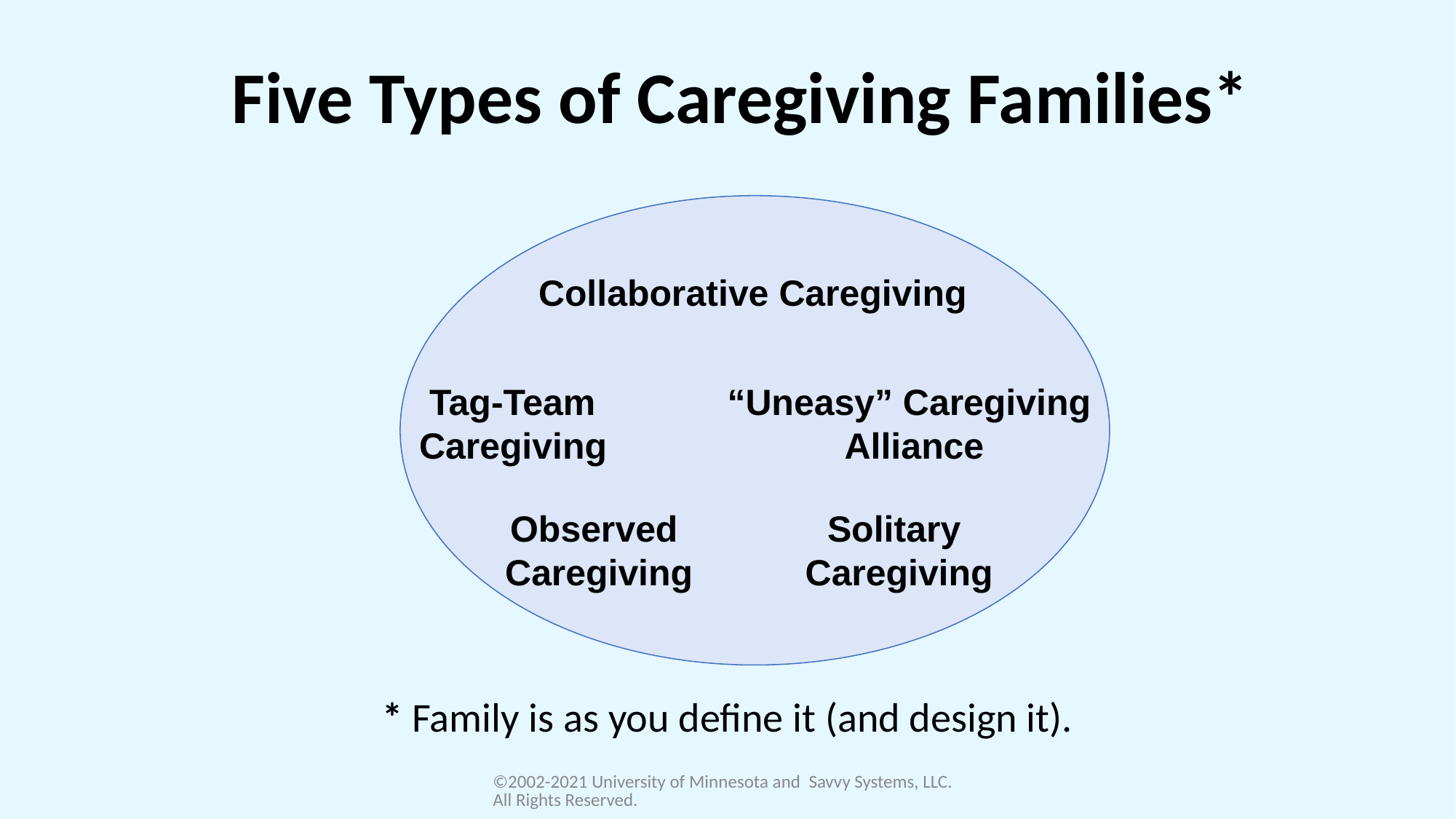

# Five Types of Caregiving Families*

Collaborative Caregiving
 Tag-Team
Caregiving
“Uneasy” Caregiving
Alliance
Observed
Caregiving
Solitary
Caregiving
* Family is as you define it (and design it).
©2002-2021 University of Minnesota and  Savvy Systems, LLC.  All Rights Reserved.